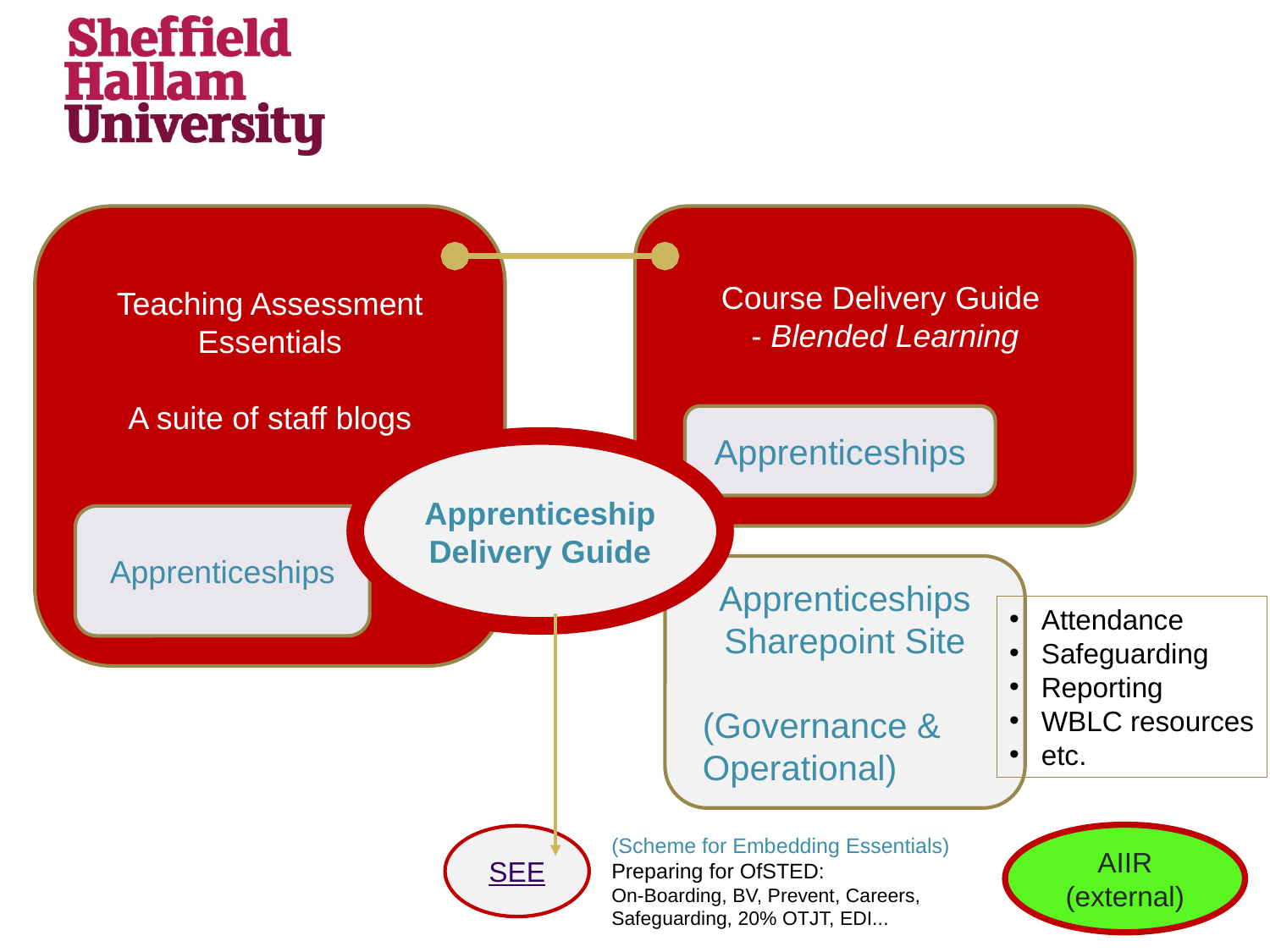

Course Delivery Guide
- Blended Learning

Teaching Assessment Essentials

A suite of staff blogs

Apprenticeships
Apprenticeship Delivery Guide

Apprenticeships

Apprenticeships
Sharepoint Site

(Governance & Operational)
 Attendance
 Safeguarding
 Reporting
 WBLC resources
 etc.
AIIR
(external)
SEE
(Scheme for Embedding Essentials)
Preparing for OfSTED:
On-Boarding, BV, Prevent, Careers, Safeguarding, 20% OTJT, EDI...